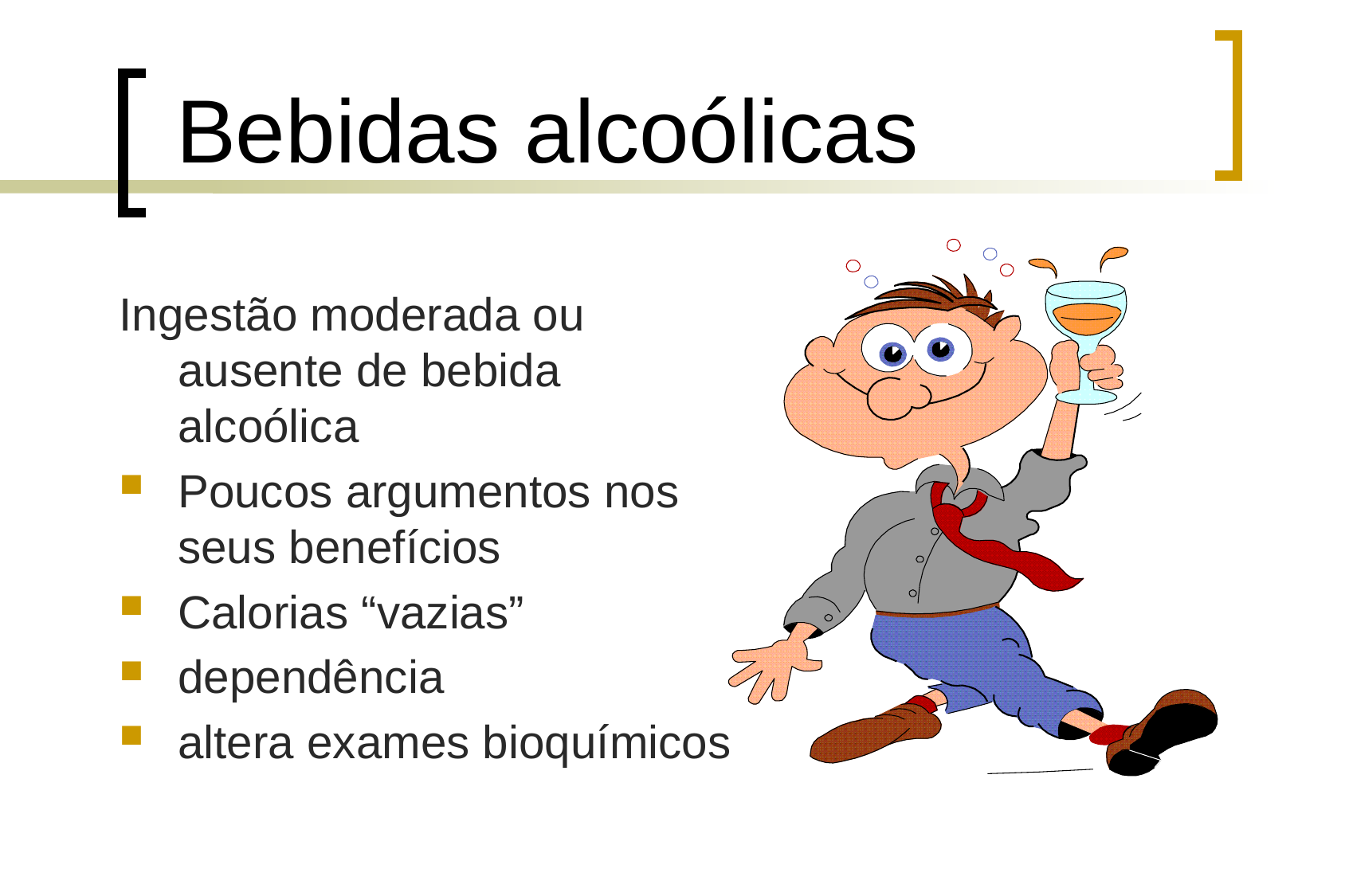

# Bebidas alcoólicas

Ingestão moderada ou ausente de bebida alcoólica
Poucos argumentos nos seus benefícios
Calorias “vazias”
dependência
altera exames bioquímicos